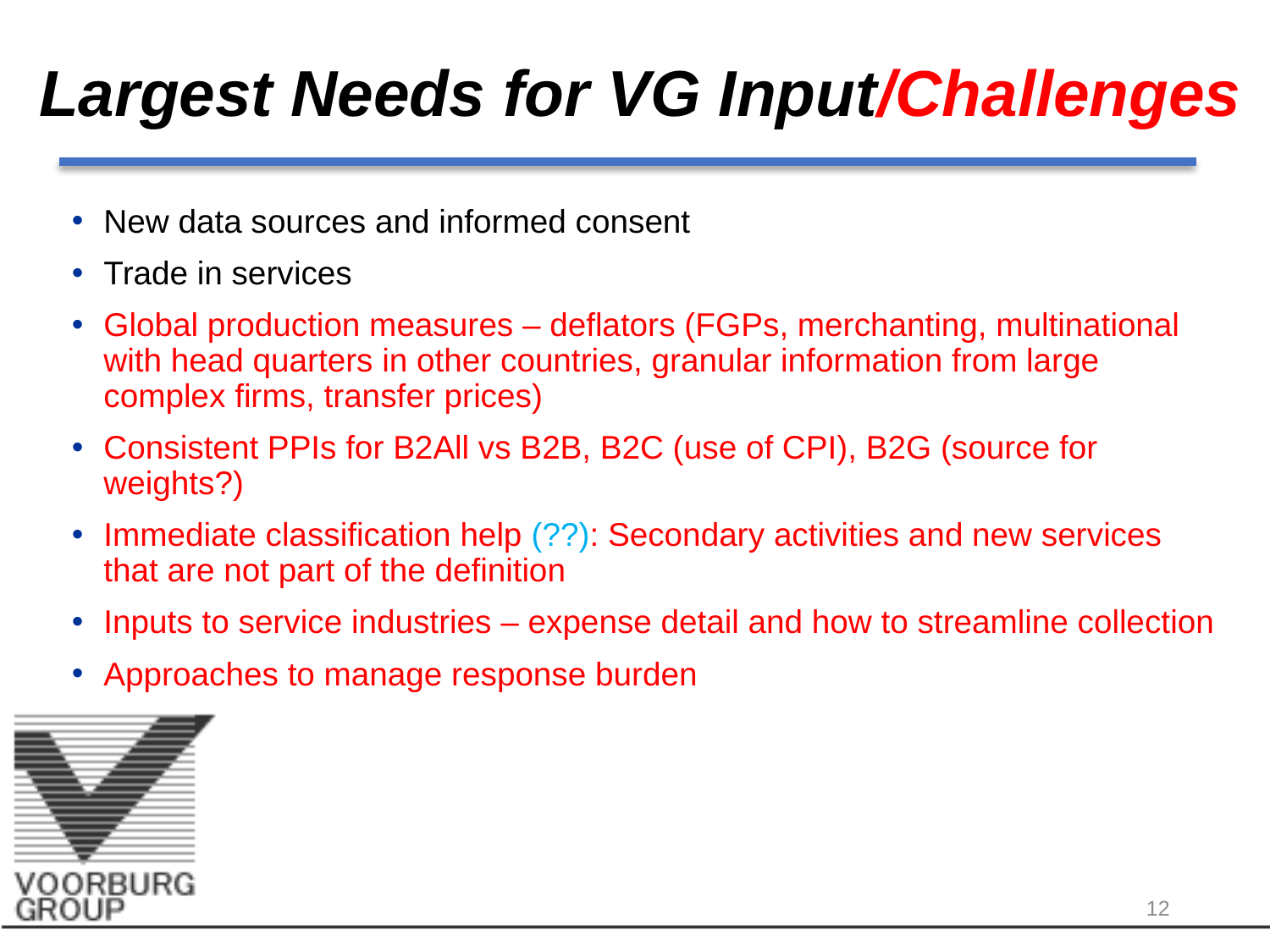

# Largest Needs for VG Input/Challenges
New data sources and informed consent
Trade in services
Global production measures – deflators (FGPs, merchanting, multinational with head quarters in other countries, granular information from large complex firms, transfer prices)
Consistent PPIs for B2All vs B2B, B2C (use of CPI), B2G (source for weights?)
Immediate classification help (??): Secondary activities and new services that are not part of the definition
Inputs to service industries – expense detail and how to streamline collection
Approaches to manage response burden

12